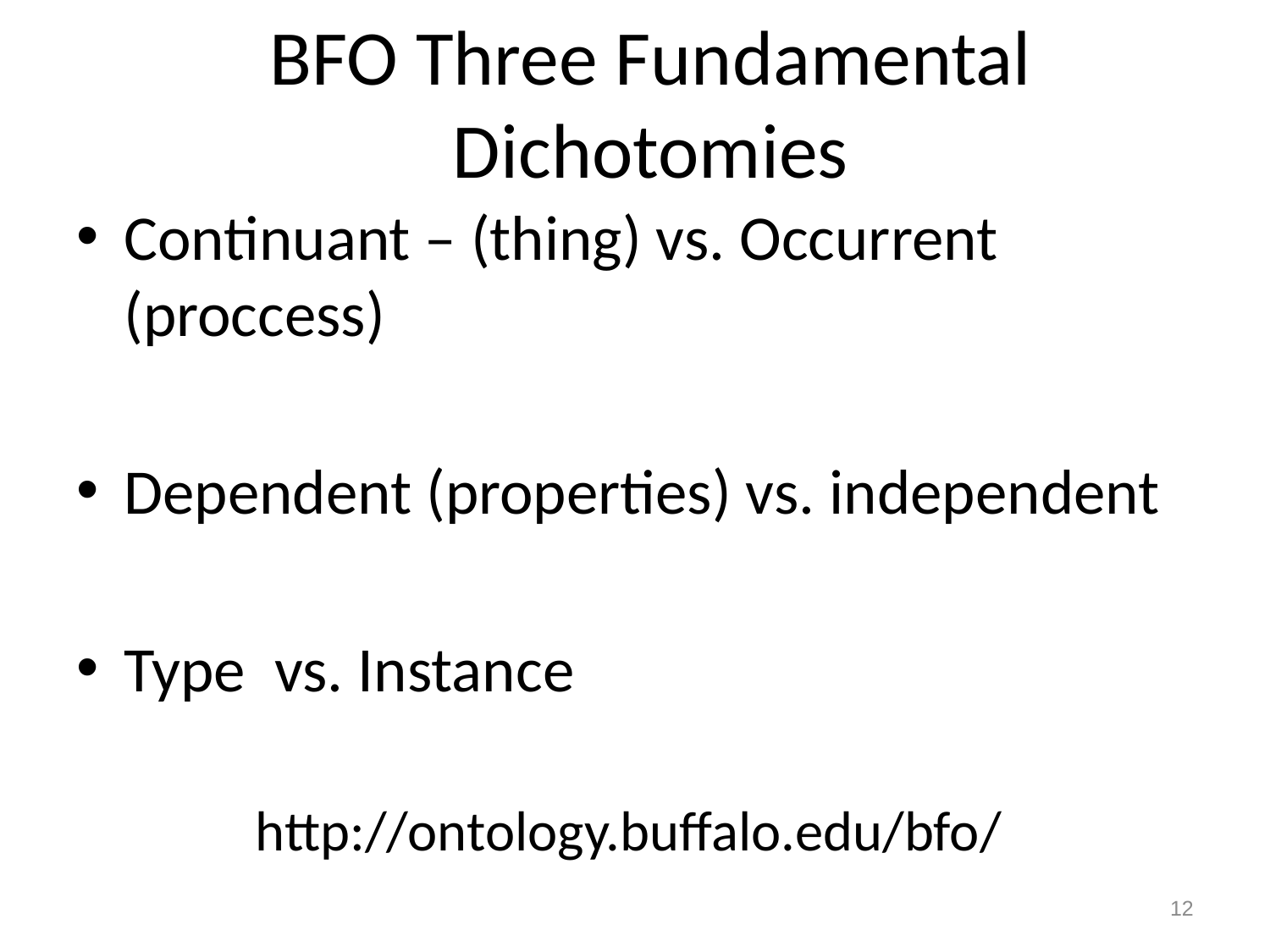

# BFO Three Fundamental Dichotomies
Continuant – (thing) vs. Occurrent (proccess)

Dependent (properties) vs. independent

Type  vs. Instance

http://ontology.buffalo.edu/bfo/

12